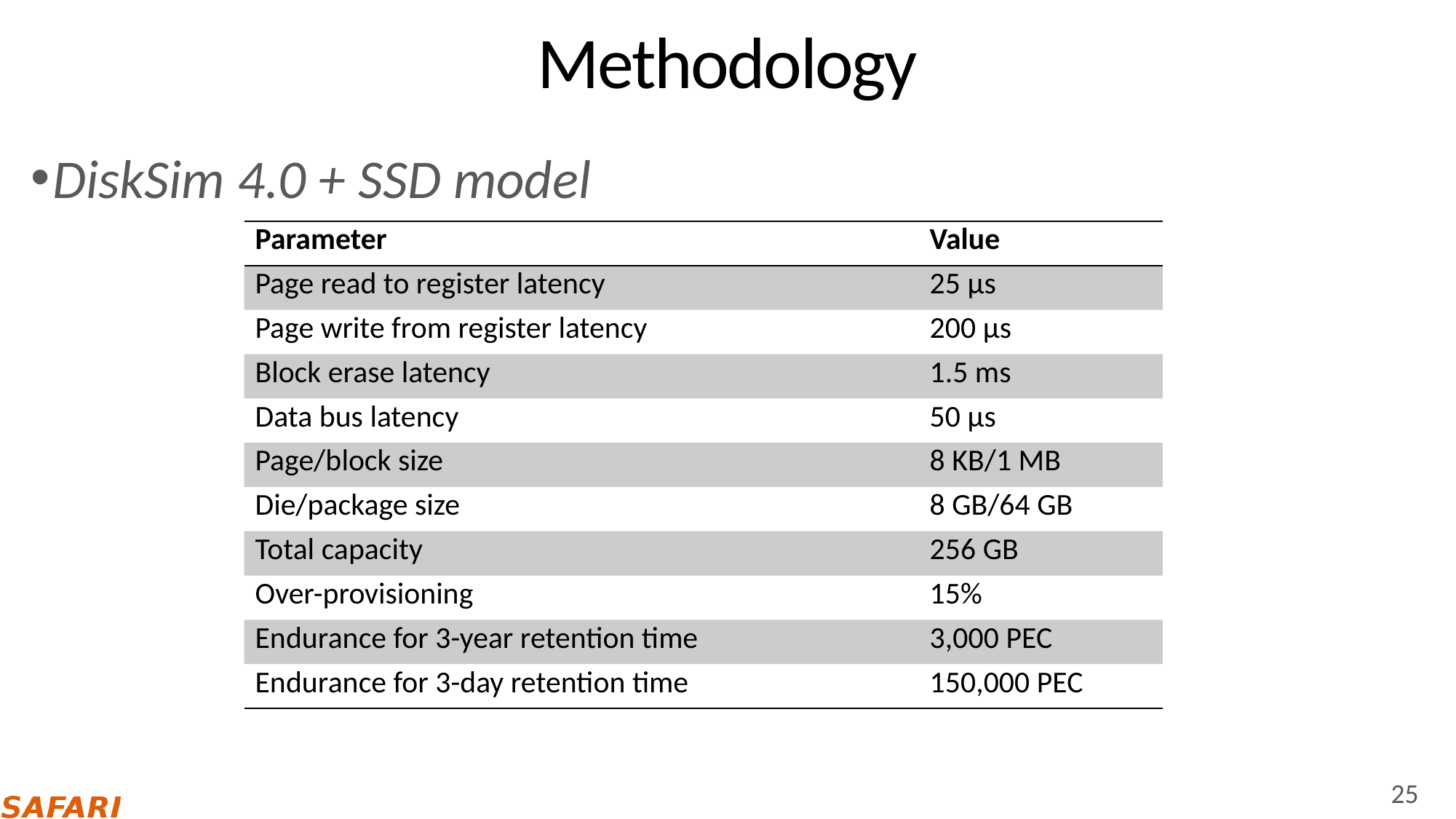

# Methodology
DiskSim 4.0 + SSD model
| Parameter | Value |
| --- | --- |
| Page read to register latency | 25 μs |
| Page write from register latency | 200 μs |
| Block erase latency | 1.5 ms |
| Data bus latency | 50 μs |
| Page/block size | 8 KB/1 MB |
| Die/package size | 8 GB/64 GB |
| Total capacity | 256 GB |
| Over-provisioning | 15% |
| Endurance for 3-year retention time | 3,000 PEC |
| Endurance for 3-day retention time | 150,000 PEC |
25